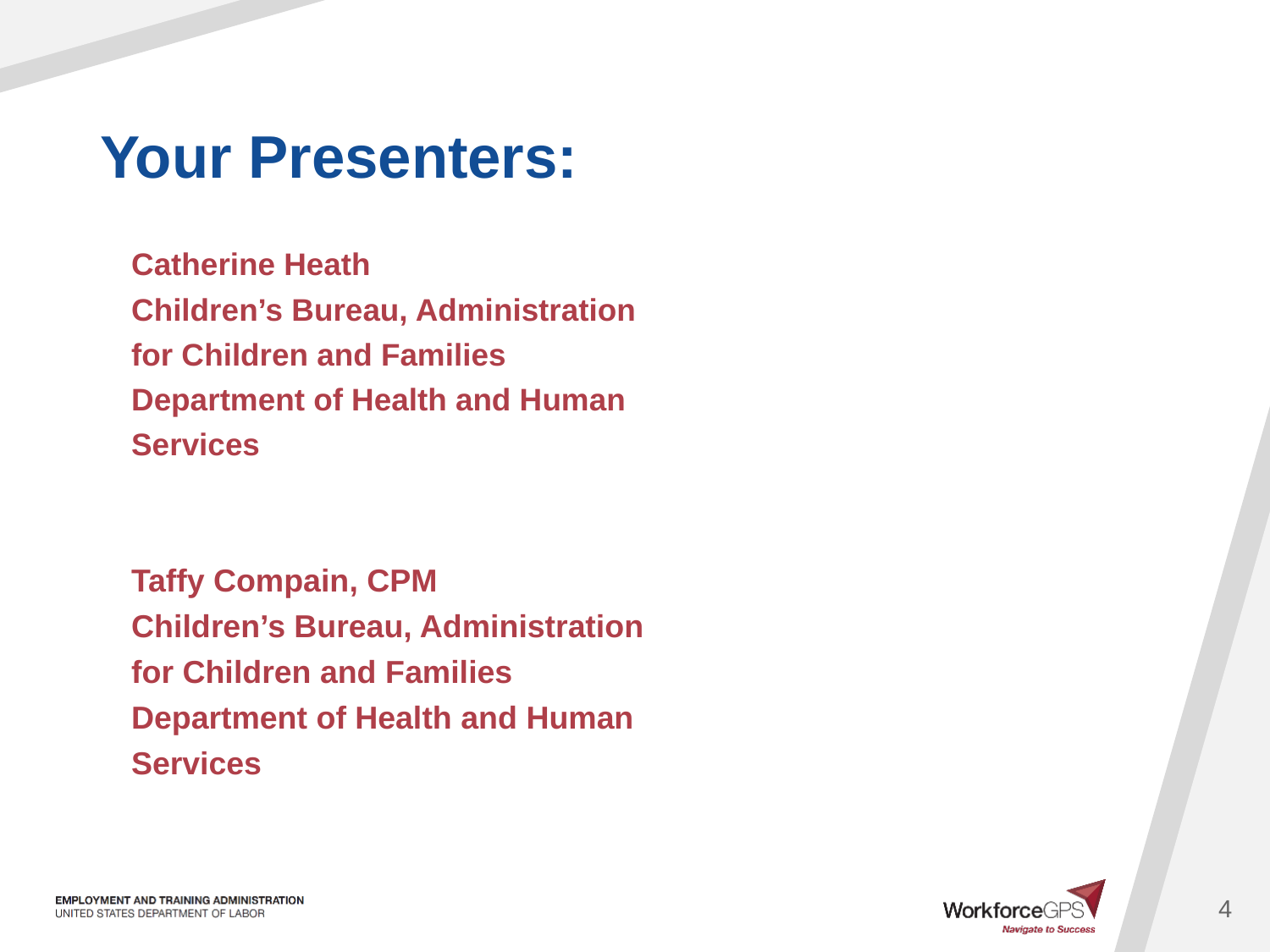

Catherine Heath
Children’s Bureau, Administration for Children and Families
Department of Health and Human Services

Taffy Compain, CPM
Children’s Bureau, Administration for Children and Families
Department of Health and Human Services
4